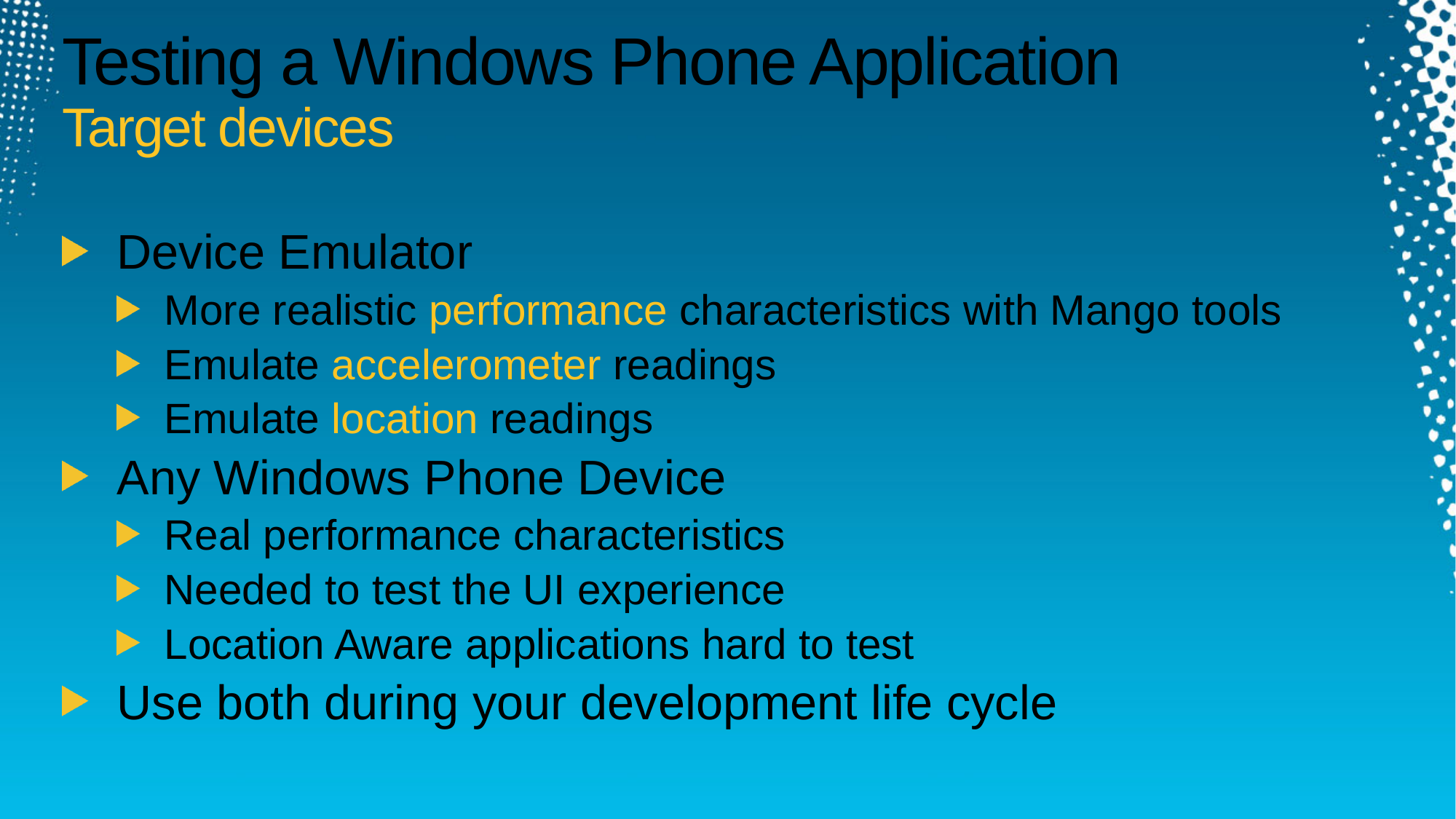

# Testing a Windows Phone Application Target devices
Device Emulator
More realistic performance characteristics with Mango tools
Emulate accelerometer readings
Emulate location readings
Any Windows Phone Device
Real performance characteristics
Needed to test the UI experience
Location Aware applications hard to test
Use both during your development life cycle